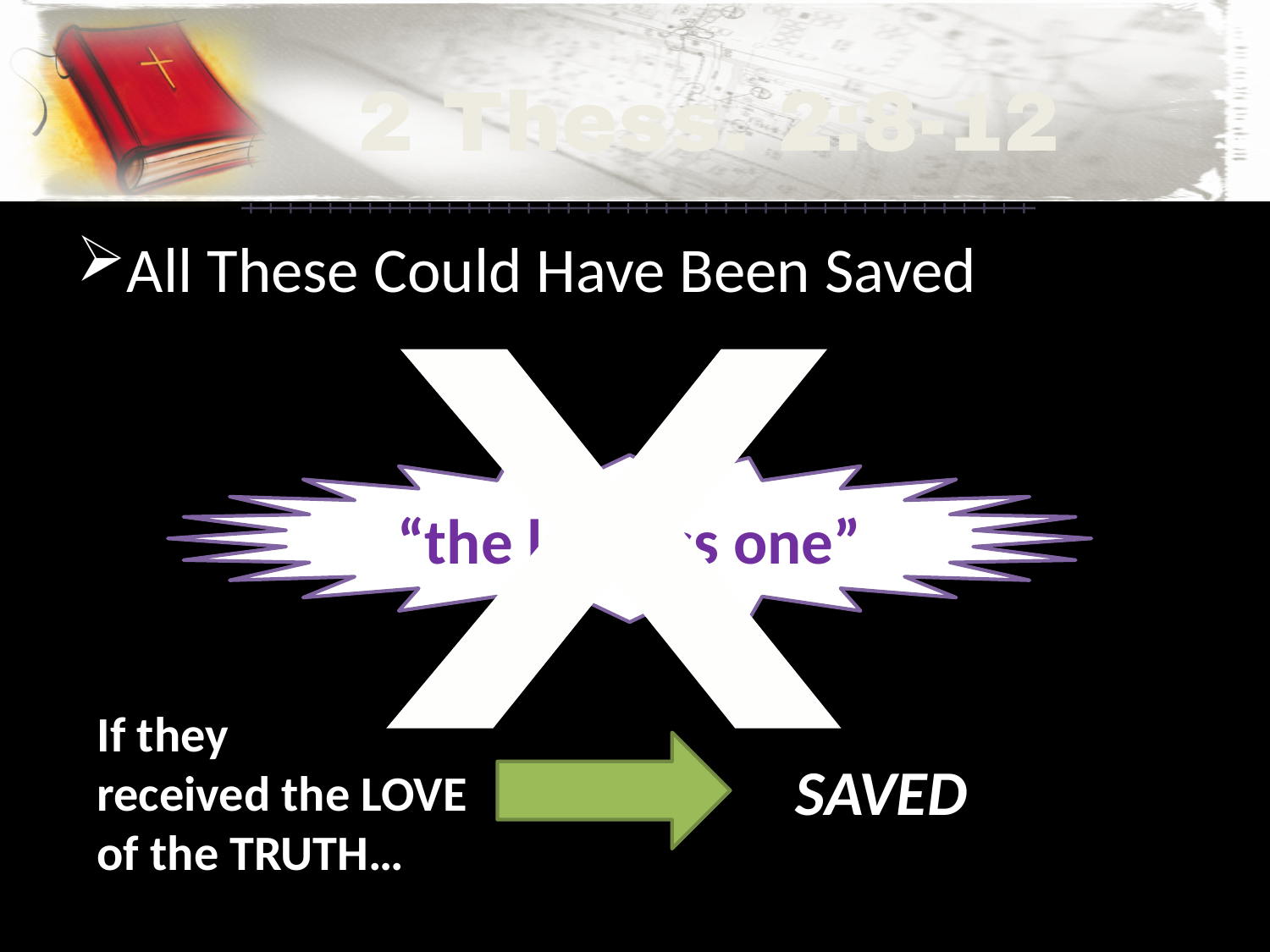

# 2 Thess. 2:8-12
All These Could Have Been Saved
X
“the lawless one”
If they
received the LOVE of the TRUTH…

SAVED